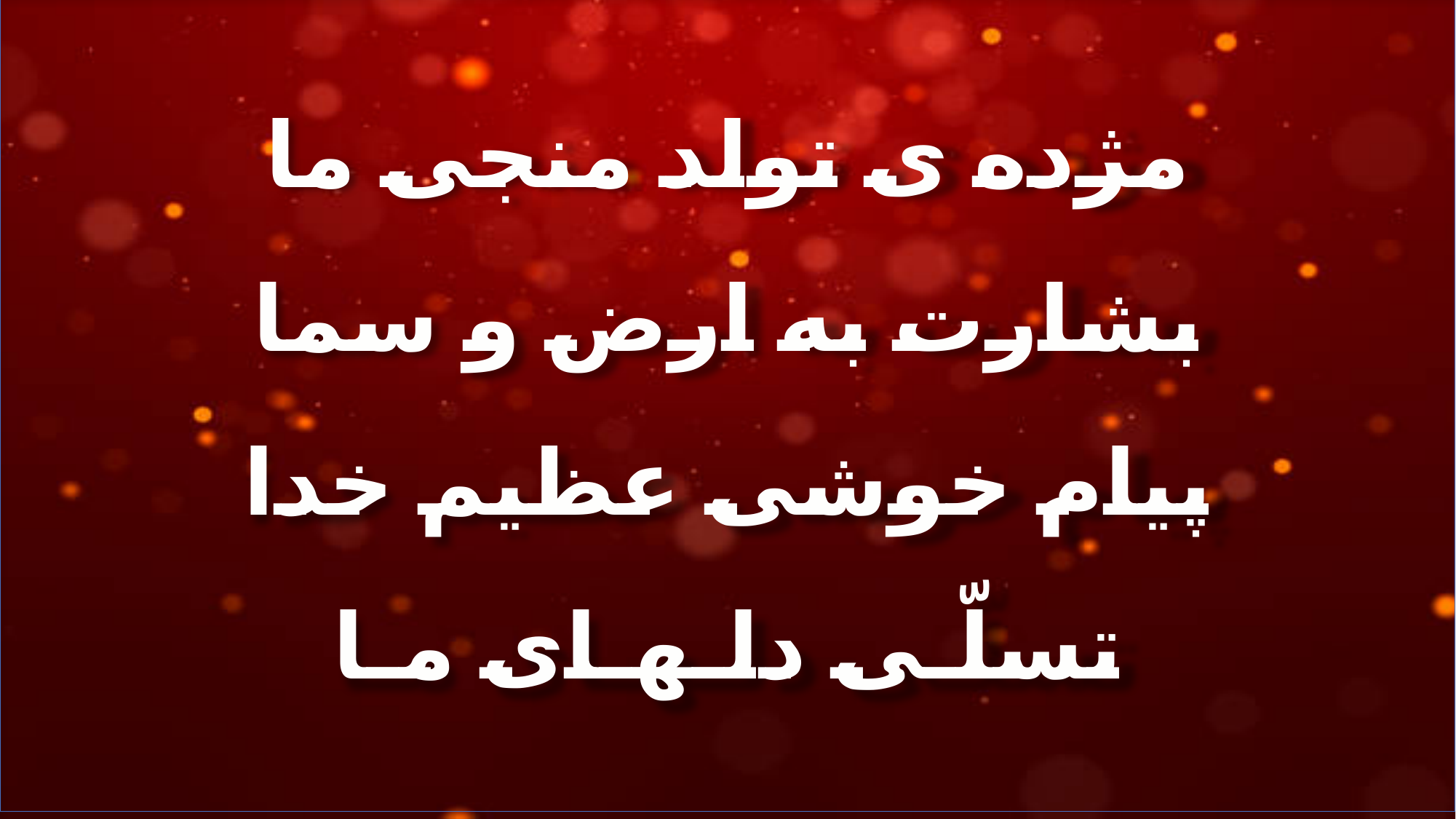

مژده ی تولد منجی ما
بشارت به ارض و سما
پیام خوشی عظیم خدا
تسلّـی دلـهـای مـا